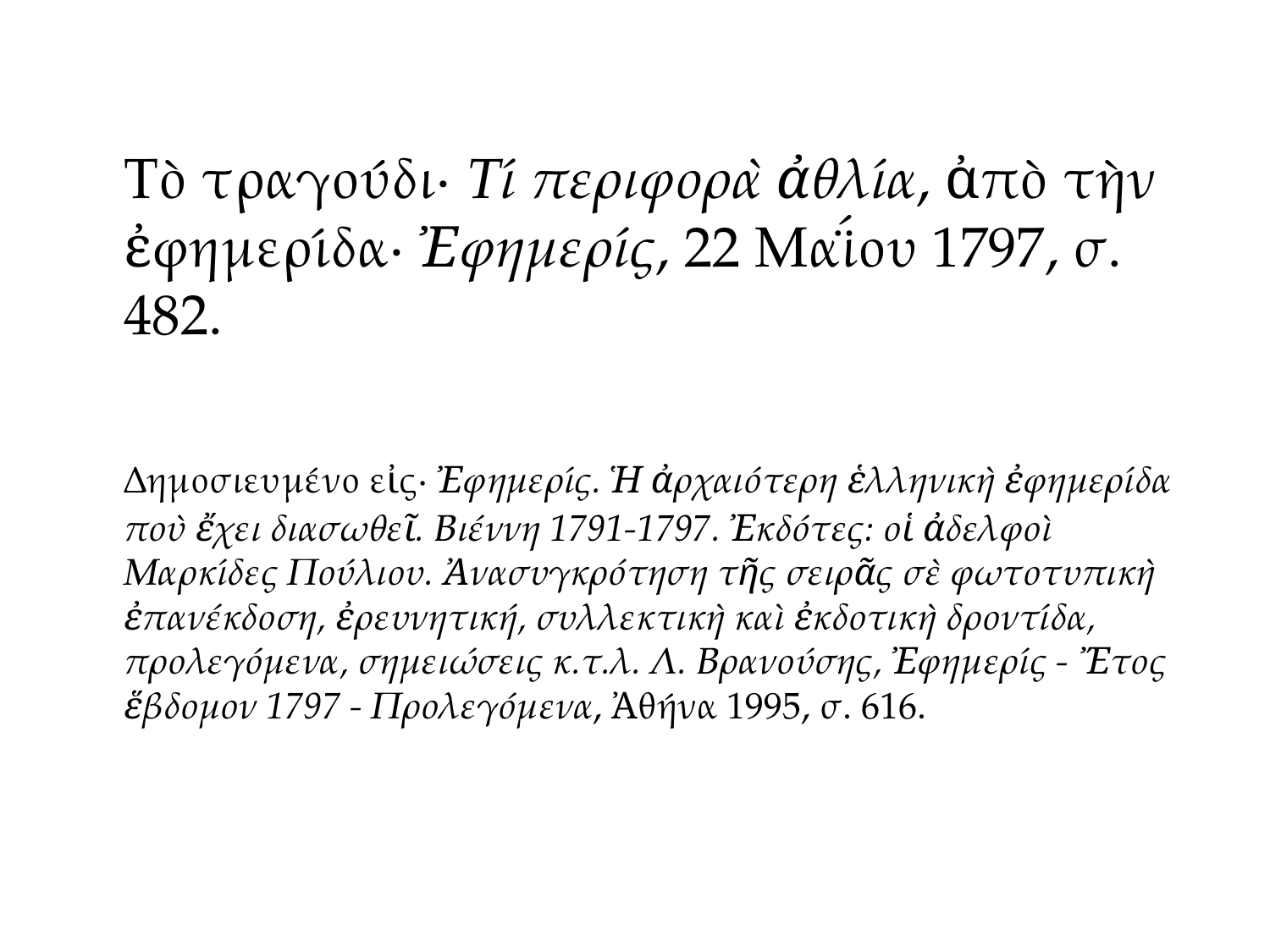

#
	Τὸ τραγούδι· Τί περιφορὰ ἀθλία, ἀπὸ τὴν ἐφημερίδα· Ἐφημερίς, 22 Μαΐου 1797, σ. 482.

	Δημοσιευμένο εἰς· Ἐφημερίς. Ἡ ἀρχαιότερη ἑλληνικὴ ἐφημερίδα ποὺ ἔχει διασωθεῖ. Βιέννη 1791-1797. Ἐκδότες: οἱ ἀδελφοὶ Μαρκίδες Πούλιου. Ἀνασυγκρότηση τῆς σειρᾶς σὲ φωτοτυπικὴ ἐπανέκδοση, ἐρευνητική, συλλεκτικὴ καὶ ἐκδοτικὴ δροντίδα, προλεγόμενα, σημειώσεις κ.τ.λ. Λ. Βρανούσης, Ἐφημερίς - Ἔτος ἕβδομον 1797 - Προλεγόμενα, Ἀθήνα 1995, σ. 616.